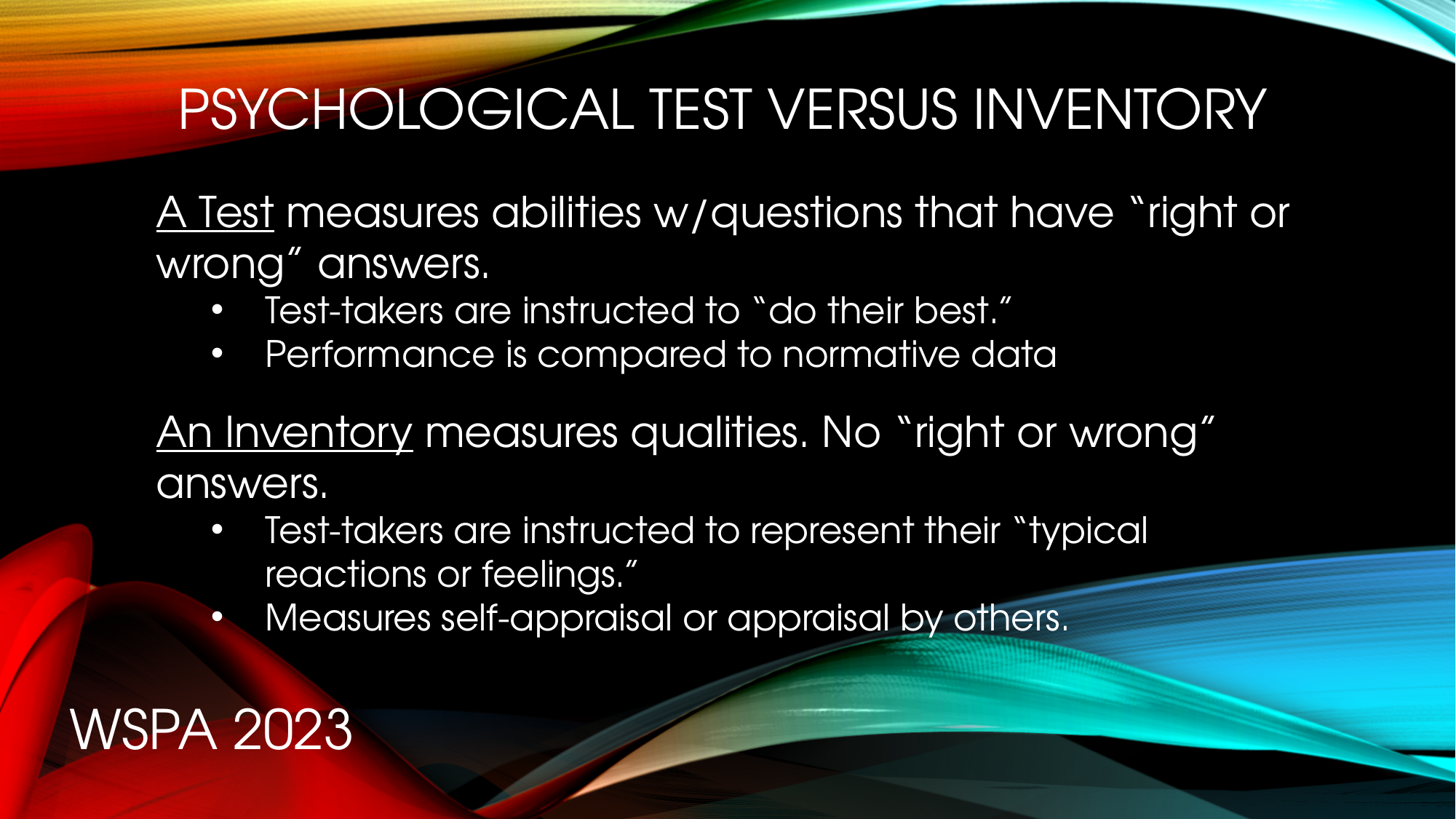

# Psychological Test versus Inventory
A Test measures abilities w/questions that have “right or wrong” answers.
Test-takers are instructed to “do their best.”
Performance is compared to normative data
An Inventory measures qualities. No “right or wrong” answers.
Test-takers are instructed to represent their “typical reactions or feelings.”
Measures self-appraisal or appraisal by others.
WSPA 2023